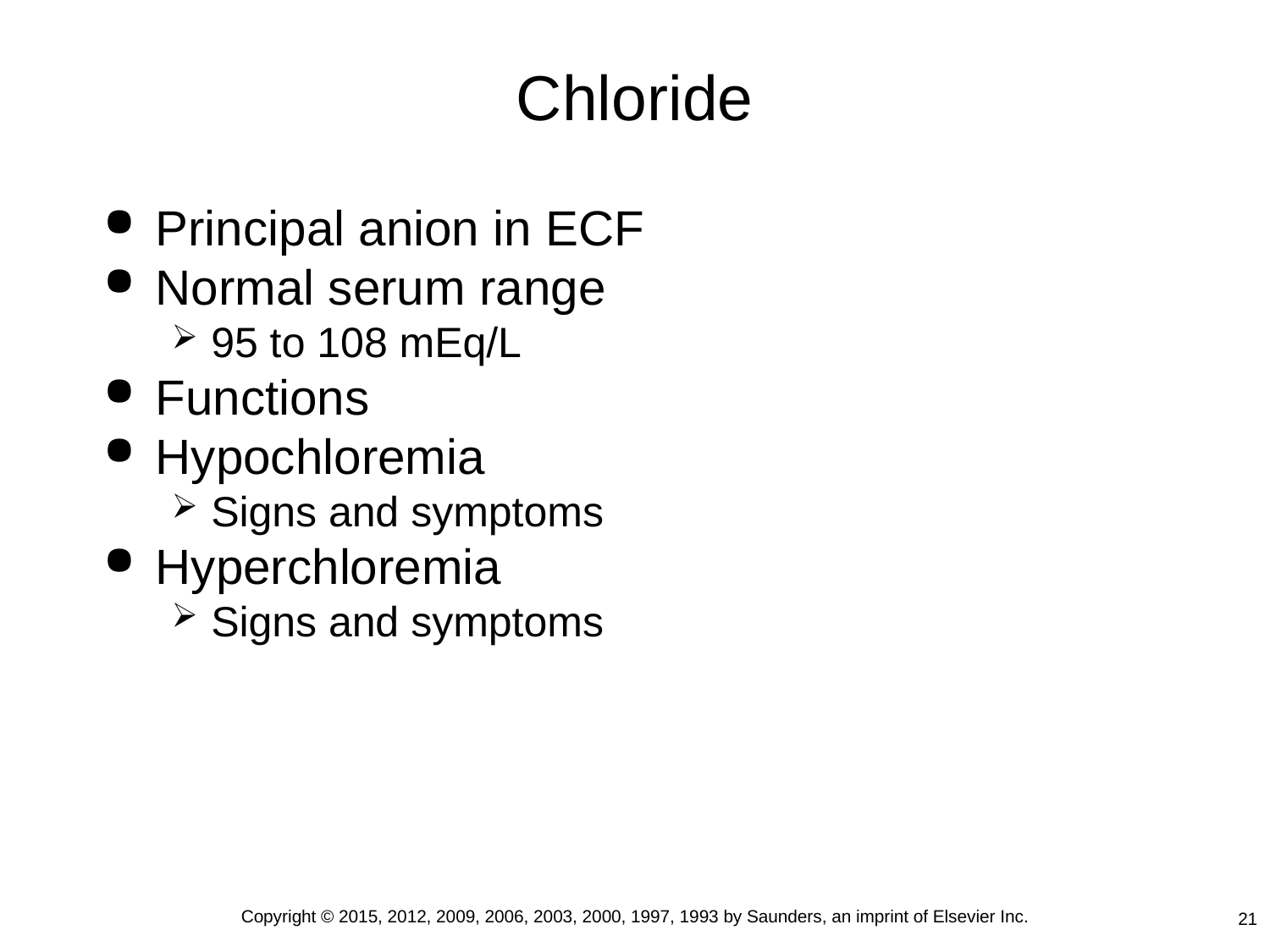

# Chloride
Principal anion in ECF
Normal serum range
95 to 108 mEq/L
Functions
Hypochloremia
Signs and symptoms
Hyperchloremia
Signs and symptoms

Copyright © 2015, 2012, 2009, 2006, 2003, 2000, 1997, 1993 by Saunders, an imprint of Elsevier Inc.
21